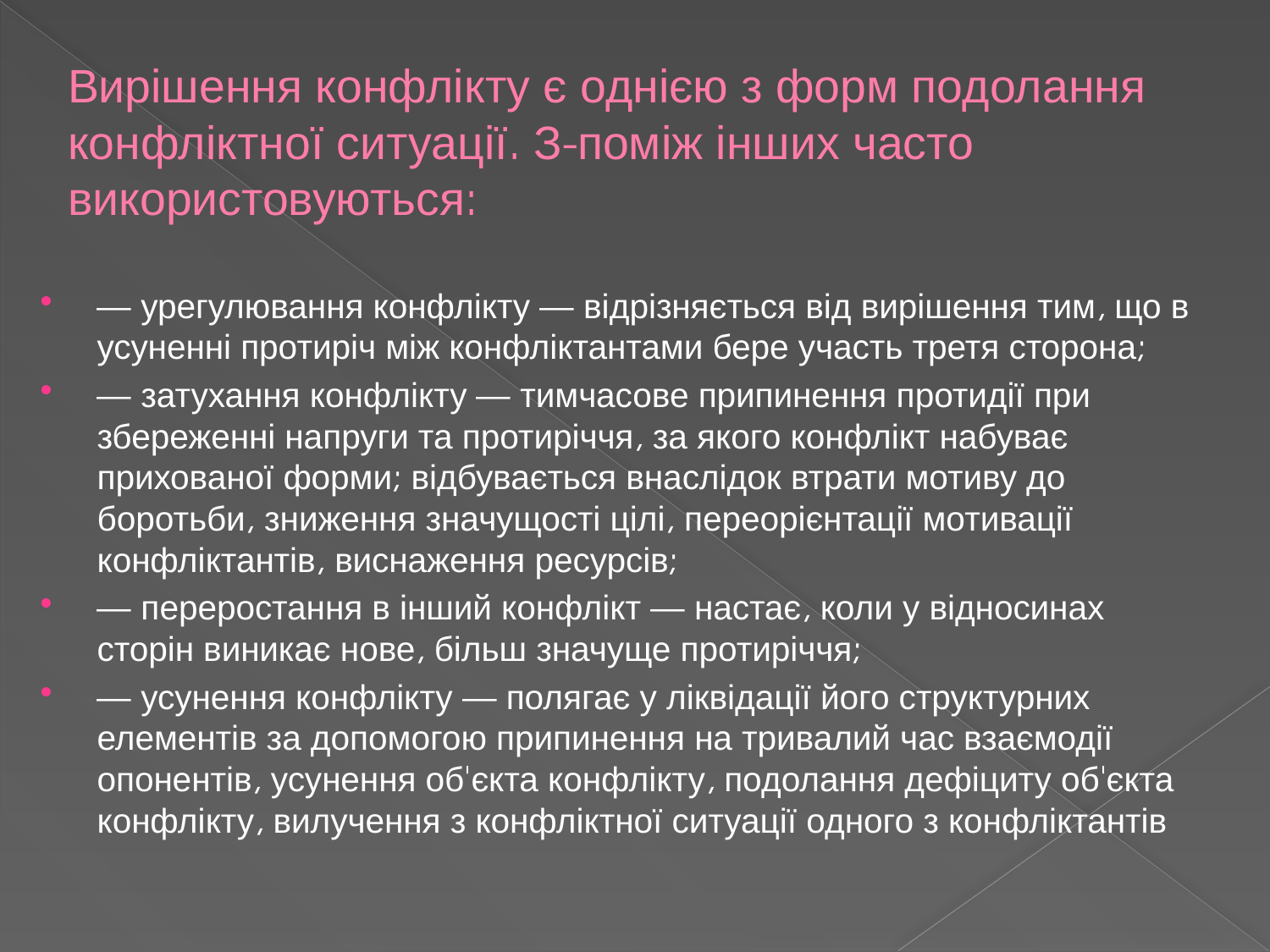

# Вирішення конфлікту є однією з форм подолання конфліктної ситуації. З-поміж інших часто використовуються:
— урегулювання конфлікту — відрізняється від вирішення тим, що в усуненні протиріч між конфліктантами бере участь третя сторона;
— затухання конфлікту — тимчасове припинення протидії при збереженні напруги та протиріччя, за якого конфлікт набуває прихованої форми; відбувається внаслідок втрати мотиву до боротьби, зниження значущості цілі, переорієнтації мотивації конфліктантів, виснаження ресурсів;
— переростання в інший конфлікт — настає, коли у відносинах сторін виникає нове, більш значуще протиріччя;
— усунення конфлікту — полягає у ліквідації його структурних елементів за допомогою припинення на тривалий час взаємодії опонентів, усунення об'єкта конфлікту, подолання дефіциту об'єкта конфлікту, вилучення з конфліктної ситуації одного з конфліктантів